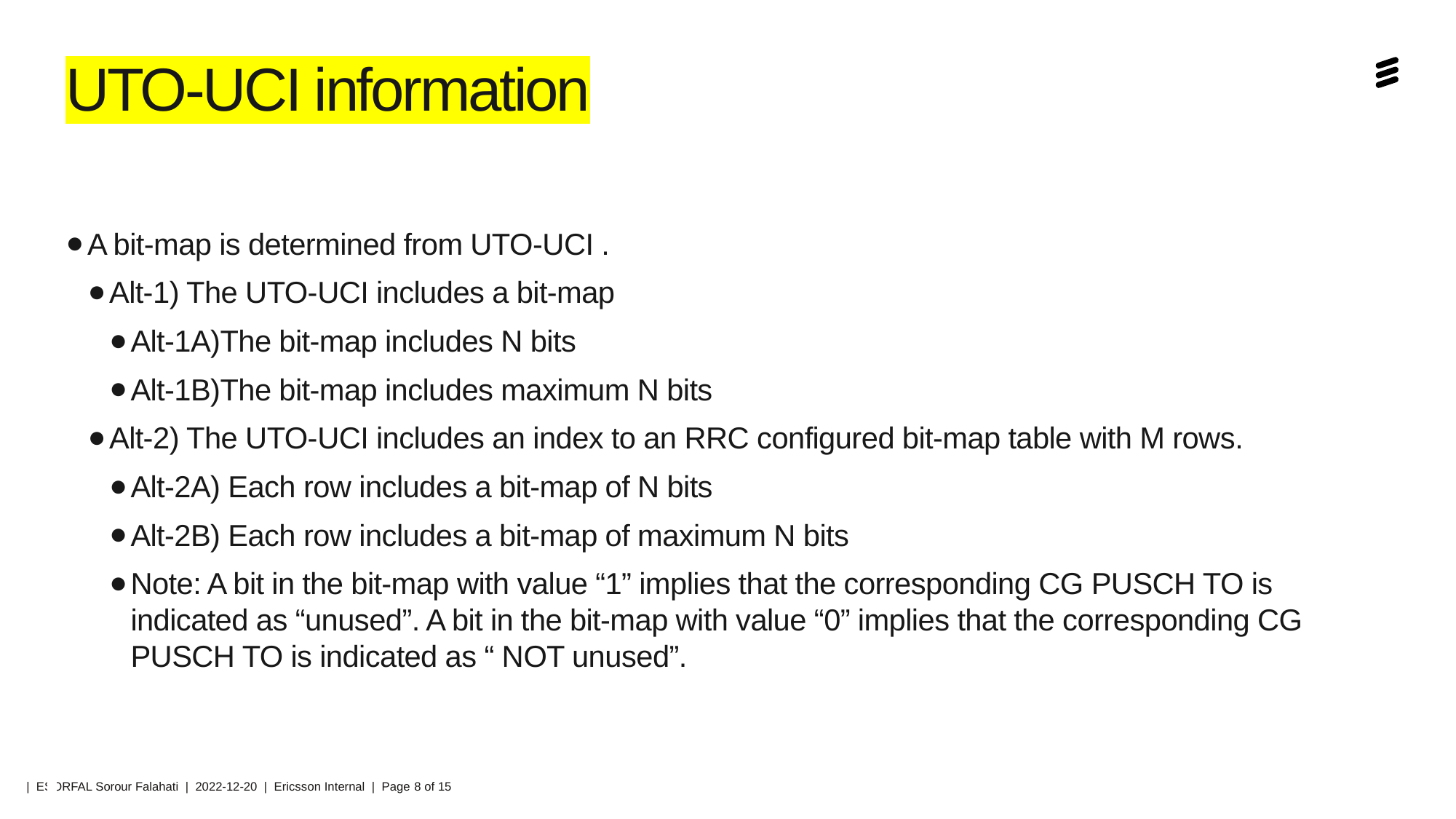

# UTO-UCI information
A bit-map is determined from UTO-UCI .
Alt-1) The UTO-UCI includes a bit-map
Alt-1A)The bit-map includes N bits
Alt-1B)The bit-map includes maximum N bits
Alt-2) The UTO-UCI includes an index to an RRC configured bit-map table with M rows.
Alt-2A) Each row includes a bit-map of N bits
Alt-2B) Each row includes a bit-map of maximum N bits
Note: A bit in the bit-map with value “1” implies that the corresponding CG PUSCH TO is indicated as “unused”. A bit in the bit-map with value “0” implies that the corresponding CG PUSCH TO is indicated as “ NOT unused”.

 The UTO-UCI is the bit-map
UTO-UCI size can be fixed or varied (depending on (1) or (2) )
The UTO-UCI is an index to a table configured with each row as a bit-map.
UTO-UCI size if fixed and determined by configuraiton